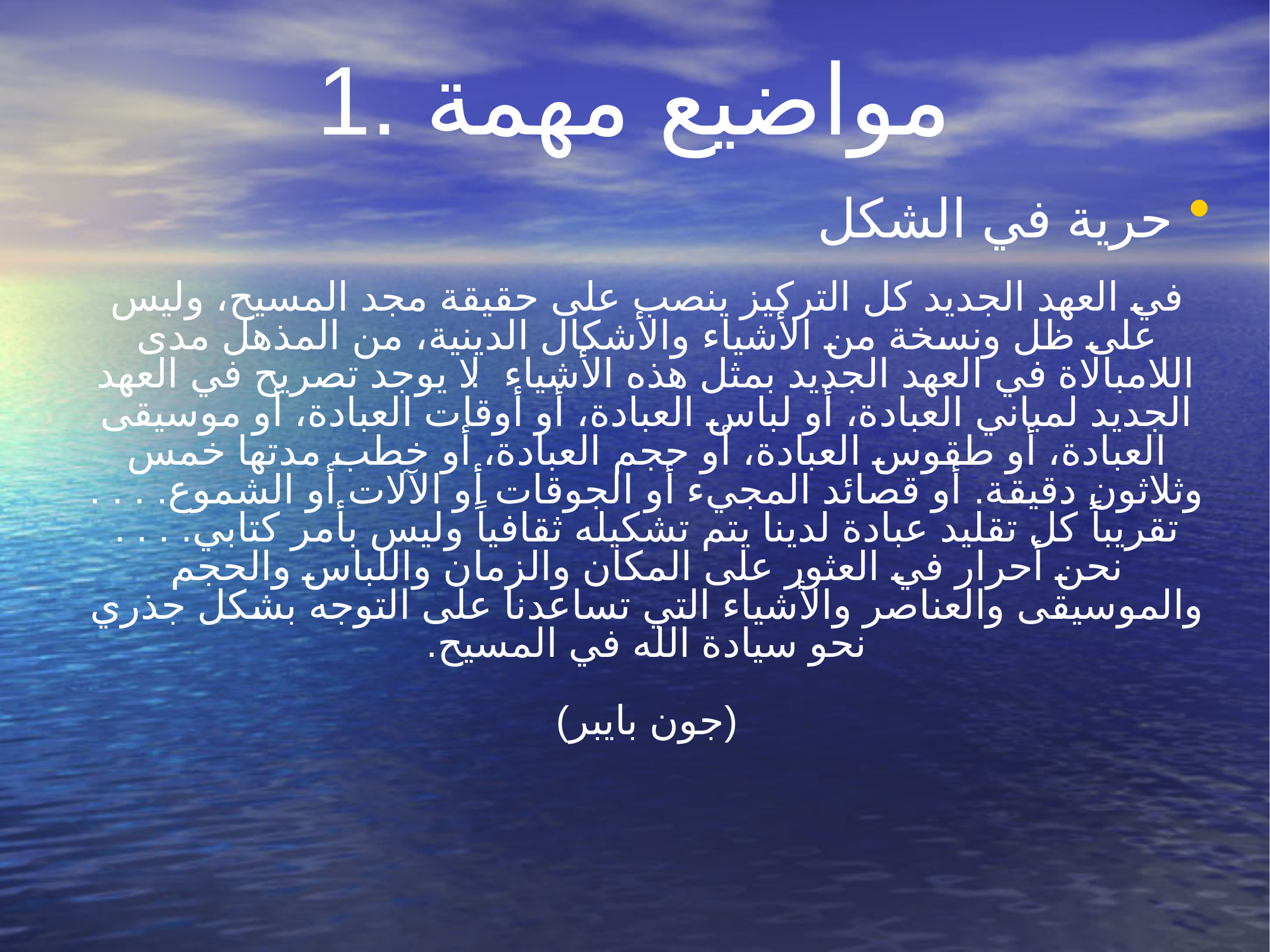

1. مواضيع مهمة

حرية في الشكل

في العهد الجديد كل التركيز ينصب على حقيقة مجد المسيح، وليس على ظل ونسخة من الأشياء والأشكال الدينية، من المذهل مدى اللامبالاة في العهد الجديد بمثل هذه الأشياء: لا يوجد تصريح في العهد الجديد لمباني العبادة، أو لباس العبادة، أو أوقات العبادة، أو موسيقى العبادة، أو طقوس العبادة، أو حجم العبادة، أو خطب مدتها خمس وثلاثون دقيقة. أو قصائد المجيء أو الجوقات أو الآلات أو الشموع. . . . تقريباً كل تقليد عبادة لدينا يتم تشكيله ثقافياً وليس بأمر كتابي. . . . نحن أحرار في العثور على المكان والزمان واللباس والحجم والموسيقى والعناصر والأشياء التي تساعدنا على التوجه بشكل جذري نحو سيادة الله في المسيح.
(جون بايبر)